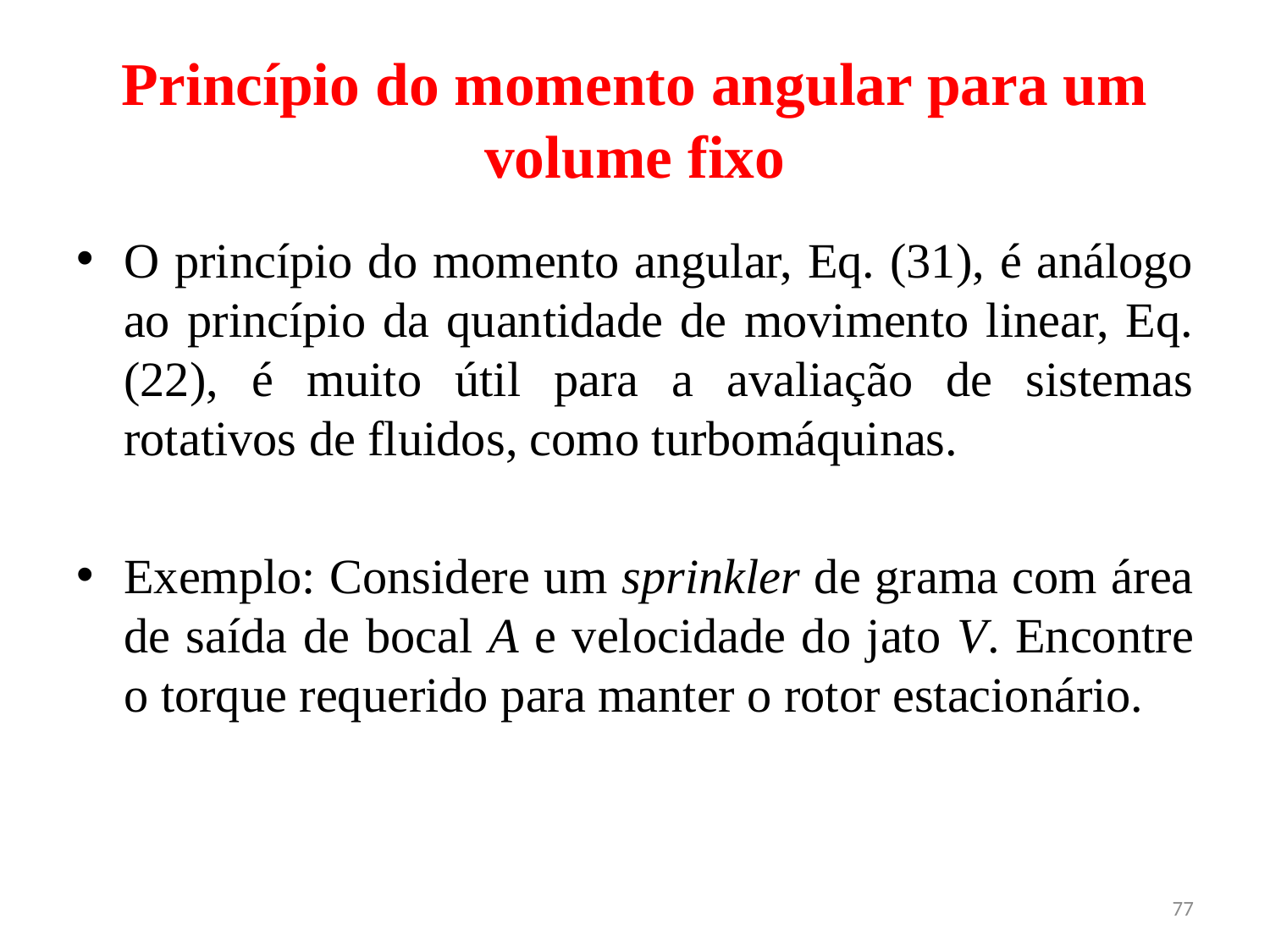

# Princípio do momento angular para um volume fixo
O princípio do momento angular, Eq. (31), é análogo ao princípio da quantidade de movimento linear, Eq. (22), é muito útil para a avaliação de sistemas rotativos de fluidos, como turbomáquinas.

Exemplo: Considere um sprinkler de grama com área de saída de bocal A e velocidade do jato V. Encontre o torque requerido para manter o rotor estacionário.
77